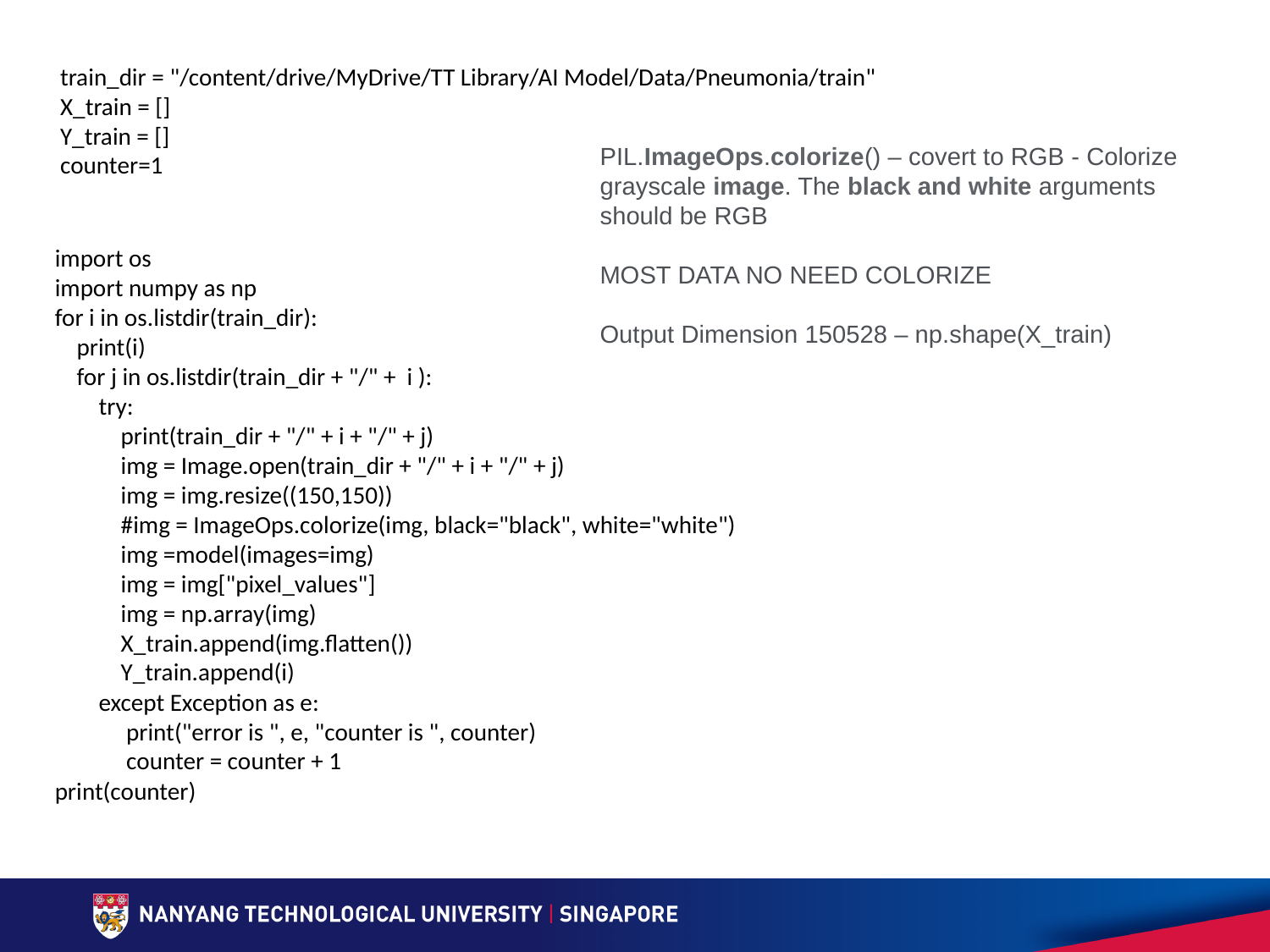

train_dir = "/content/drive/MyDrive/TT Library/AI Model/Data/Pneumonia/train"
X_train = []
Y_train = []
counter=1
PIL.ImageOps.colorize() – covert to RGB - Colorize grayscale image. The black and white arguments should be RGB

MOST DATA NO NEED COLORIZE

Output Dimension 150528 – np.shape(X_train)
import os
import numpy as np
for i in os.listdir(train_dir):
    print(i)
    for j in os.listdir(train_dir + "/" +  i ):
        try:
            print(train_dir + "/" + i + "/" + j)
            img = Image.open(train_dir + "/" + i + "/" + j)
            img = img.resize((150,150))
            #img = ImageOps.colorize(img, black="black", white="white")
            img =model(images=img)
            img = img["pixel_values"]
            img = np.array(img)
            X_train.append(img.flatten())
            Y_train.append(i)
        except Exception as e:
             print("error is ", e, "counter is ", counter)
             counter = counter + 1
print(counter)